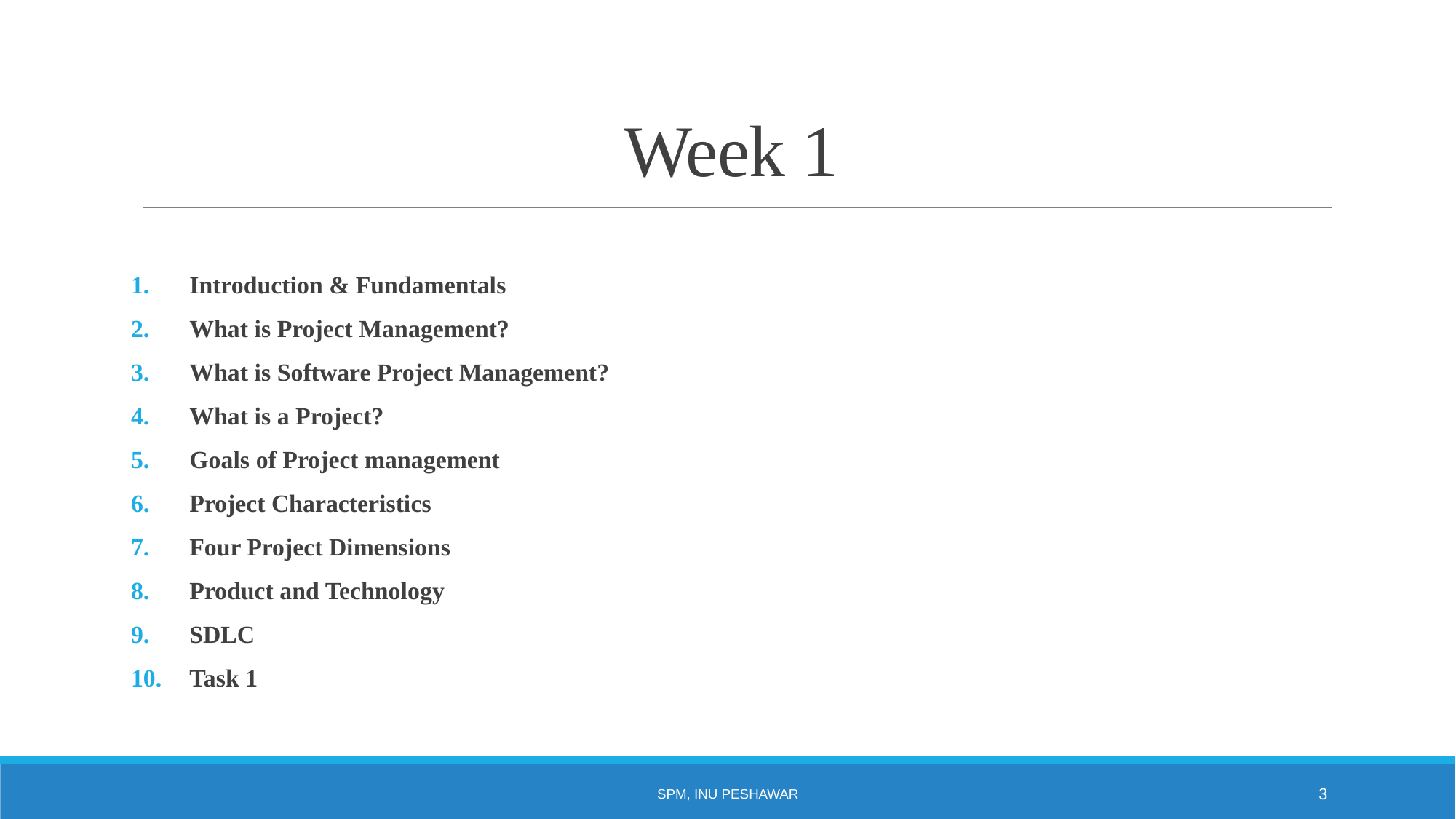

# Week 1

Introduction & Fundamentals
What is Project Management?
What is Software Project Management?
What is a Project?
Goals of Project management
Project Characteristics
Four Project Dimensions
Product and Technology
SDLC
Task 1

SPM, INU Peshawar
3